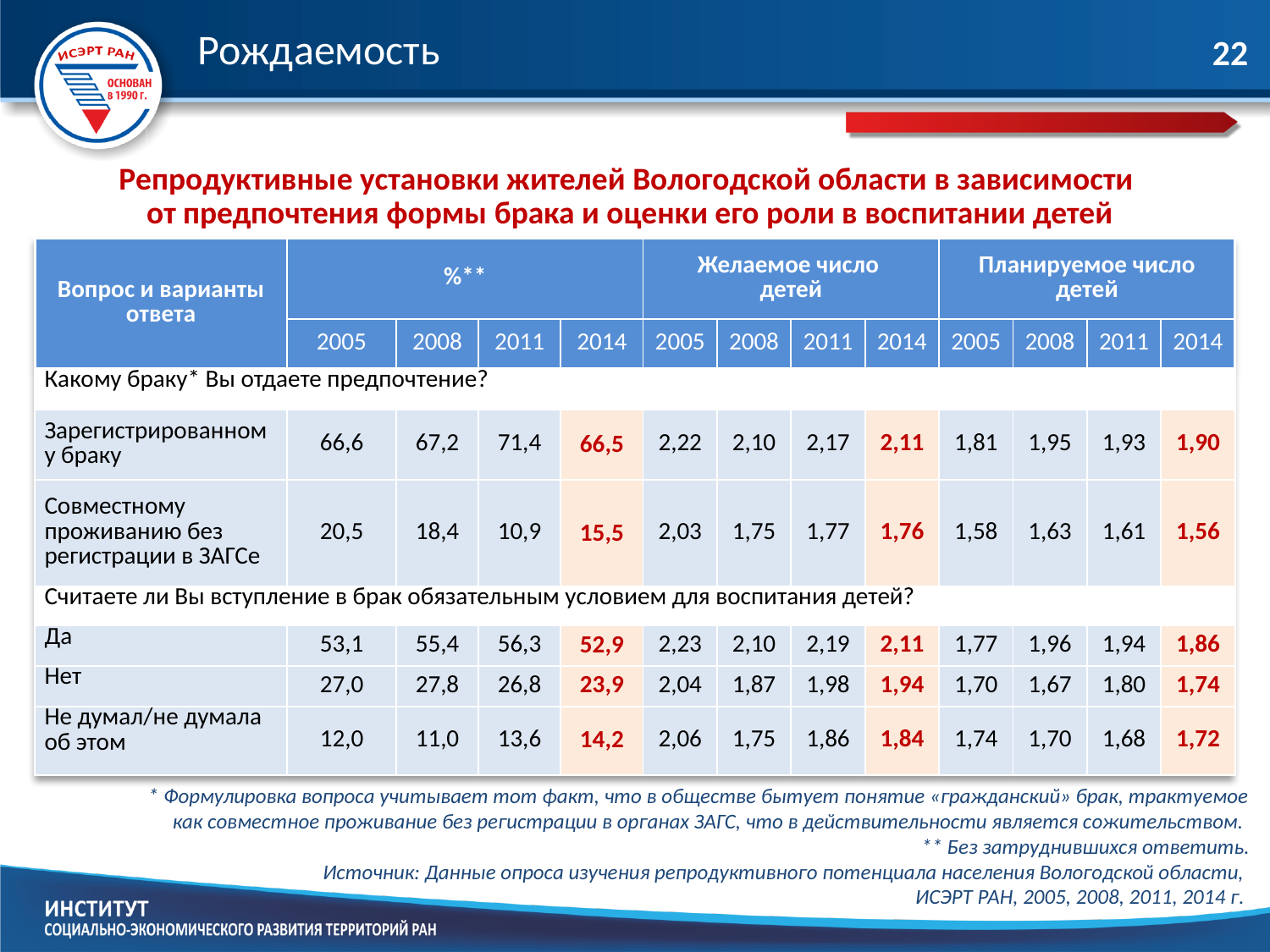

Рождаемость
22
Репродуктивные установки жителей Вологодской области в зависимости
от предпочтения формы брака и оценки его роли в воспитании детей
| Вопрос и варианты ответа | %\*\* |  |  |  | Желаемое число детей |  |  |  | Планируемое число детей |  |  |  |
| --- | --- | --- | --- | --- | --- | --- | --- | --- | --- | --- | --- | --- |
|  | 2005 | 2008 | 2011 | 2014 | 2005 | 2008 | 2011 | 2014 | 2005 | 2008 | 2011 | 2014 |
| Какому браку\* Вы отдаете предпочтение? |  |  |  |  |  |  |  |  |  |  |  |  |
| Зарегистрированному браку | 66,6 | 67,2 | 71,4 | 66,5 | 2,22 | 2,10 | 2,17 | 2,11 | 1,81 | 1,95 | 1,93 | 1,90 |
| Совместному проживанию без регистрации в ЗАГСе | 20,5 | 18,4 | 10,9 | 15,5 | 2,03 | 1,75 | 1,77 | 1,76 | 1,58 | 1,63 | 1,61 | 1,56 |
| Считаете ли Вы вступление в брак обязательным условием для воспитания детей? |  |  |  |  |  |  |  |  |  |  |  |  |
| Да | 53,1 | 55,4 | 56,3 | 52,9 | 2,23 | 2,10 | 2,19 | 2,11 | 1,77 | 1,96 | 1,94 | 1,86 |
| Нет | 27,0 | 27,8 | 26,8 | 23,9 | 2,04 | 1,87 | 1,98 | 1,94 | 1,70 | 1,67 | 1,80 | 1,74 |
| Не думал/не думала об этом | 12,0 | 11,0 | 13,6 | 14,2 | 2,06 | 1,75 | 1,86 | 1,84 | 1,74 | 1,70 | 1,68 | 1,72 |
* Формулировка вопроса учитывает тот факт, что в обществе бытует понятие «гражданский» брак, трактуемое как совместное проживание без регистрации в органах ЗАГС, что в действительности является сожительством.
** Без затруднившихся ответить.
Источник: Данные опроса изучения репродуктивного потенциала населения Вологодской области,
ИСЭРТ РАН, 2005, 2008, 2011, 2014 г.